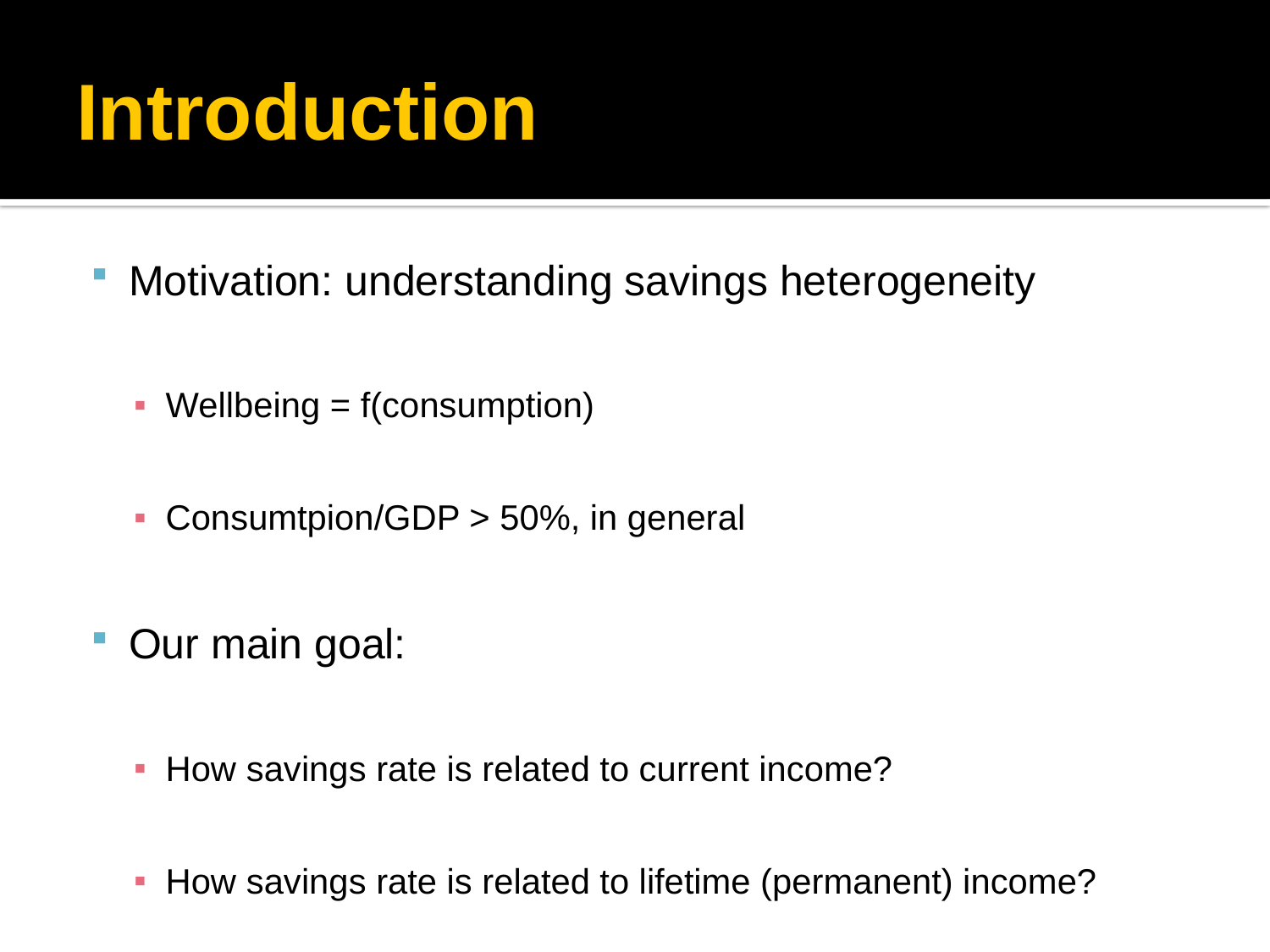

# Introduction
Motivation: understanding savings heterogeneity

Wellbeing = f(consumption)

Consumtpion/GDP > 50%, in general

Our main goal:

How savings rate is related to current income?

How savings rate is related to lifetime (permanent) income?